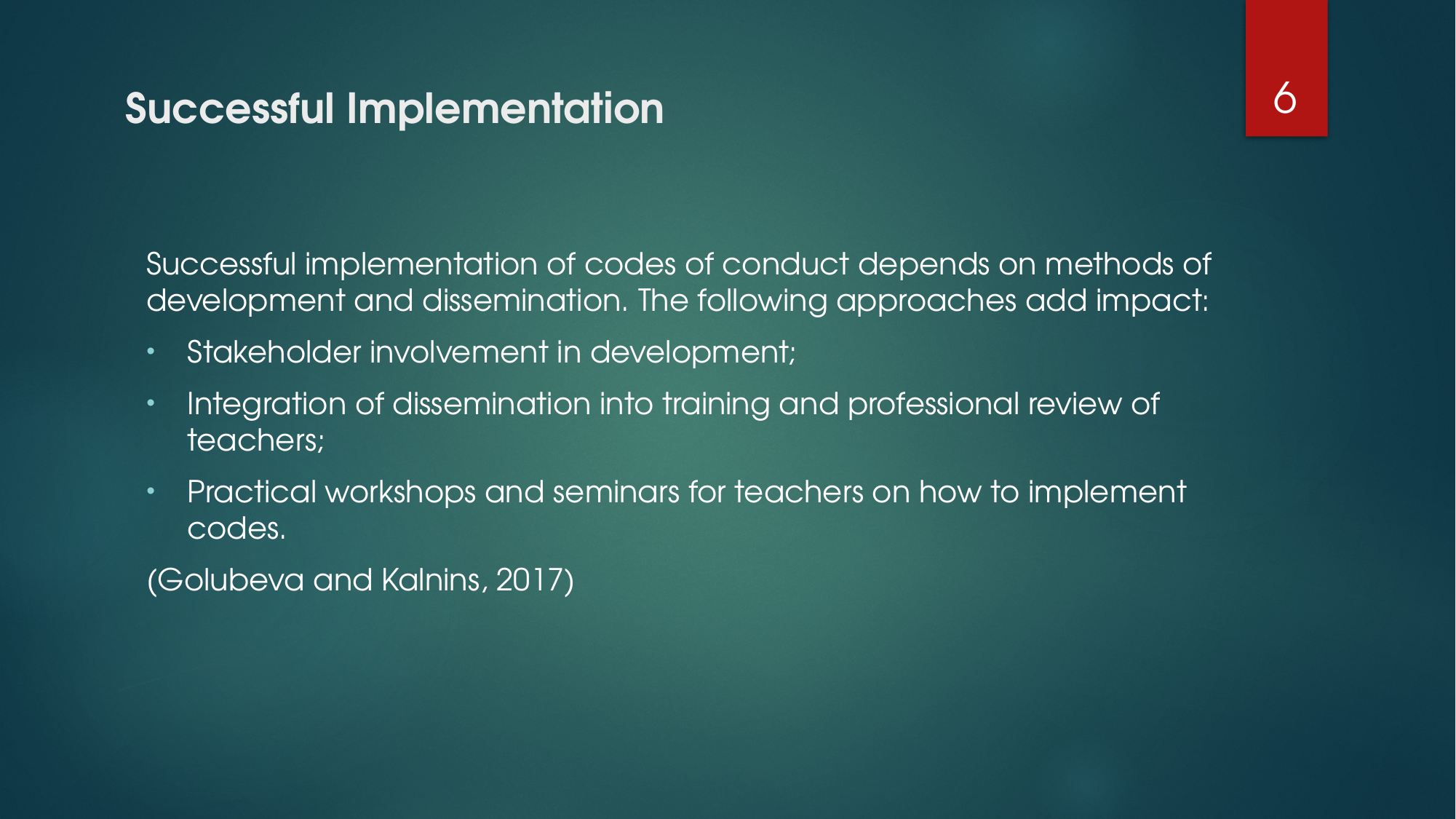

6
# Successful Implementation

Successful implementation of codes of conduct depends on methods of development and dissemination. The following approaches add impact:
Stakeholder involvement in development;
Integration of dissemination into training and professional review of teachers;
Practical workshops and seminars for teachers on how to implement codes.
(Golubeva and Kalnins, 2017)